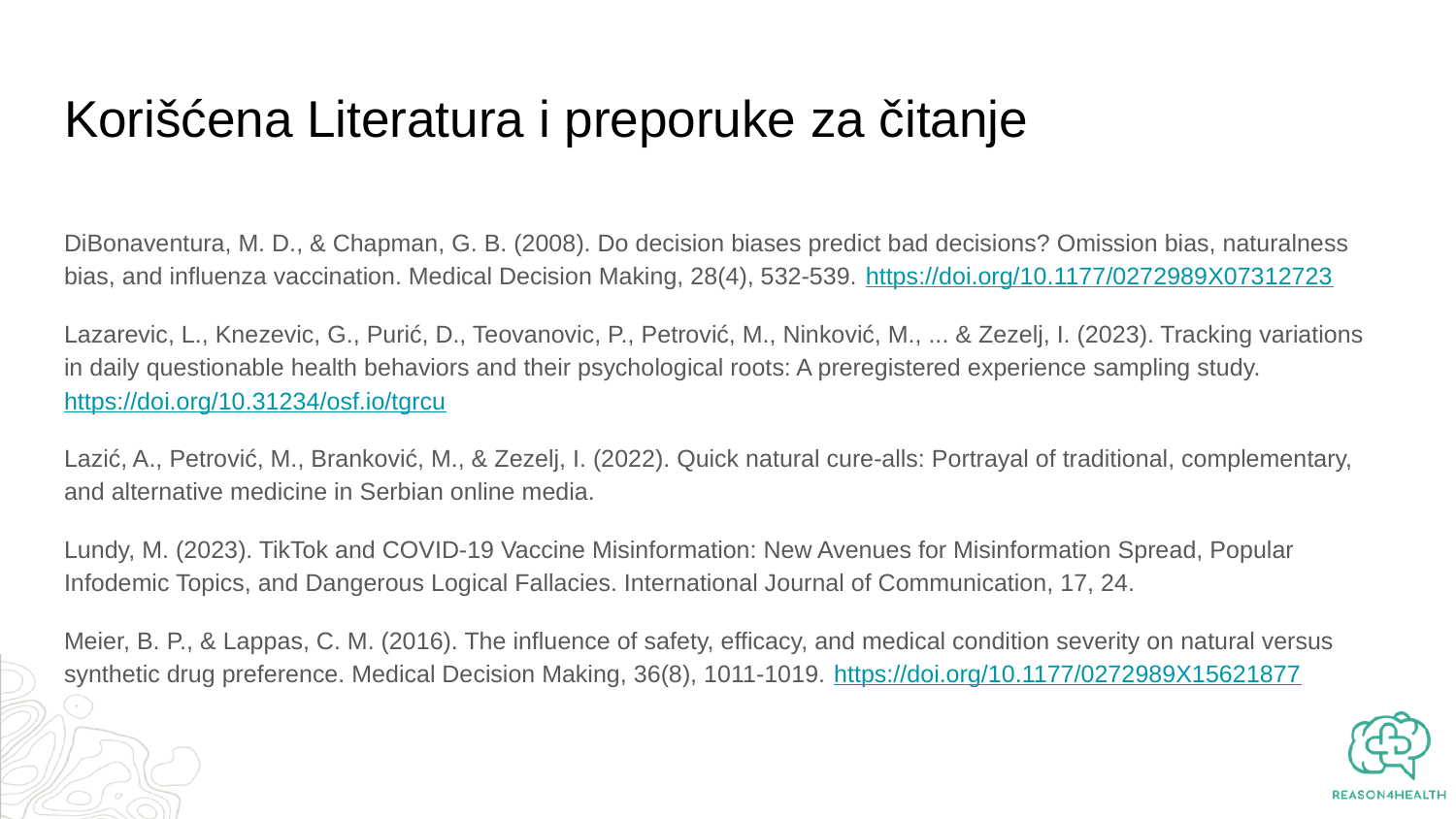

# Korišćena Literatura i preporuke za čitanje
DiBonaventura, M. D., & Chapman, G. B. (2008). Do decision biases predict bad decisions? Omission bias, naturalness bias, and influenza vaccination. Medical Decision Making, 28(4), 532-539. https://doi.org/10.1177/0272989X07312723
Lazarevic, L., Knezevic, G., Purić, D., Teovanovic, P., Petrović, M., Ninković, M., ... & Zezelj, I. (2023). Tracking variations in daily questionable health behaviors and their psychological roots: A preregistered experience sampling study. https://doi.org/10.31234/osf.io/tgrcu
Lazić, A., Petrović, M., Branković, M., & Zezelj, I. (2022). Quick natural cure-alls: Portrayal of traditional, complementary, and alternative medicine in Serbian online media.
Lundy, M. (2023). TikTok and COVID-19 Vaccine Misinformation: New Avenues for Misinformation Spread, Popular Infodemic Topics, and Dangerous Logical Fallacies. International Journal of Communication, 17, 24.
Meier, B. P., & Lappas, C. M. (2016). The influence of safety, efficacy, and medical condition severity on natural versus synthetic drug preference. Medical Decision Making, 36(8), 1011-1019. https://doi.org/10.1177/0272989X15621877